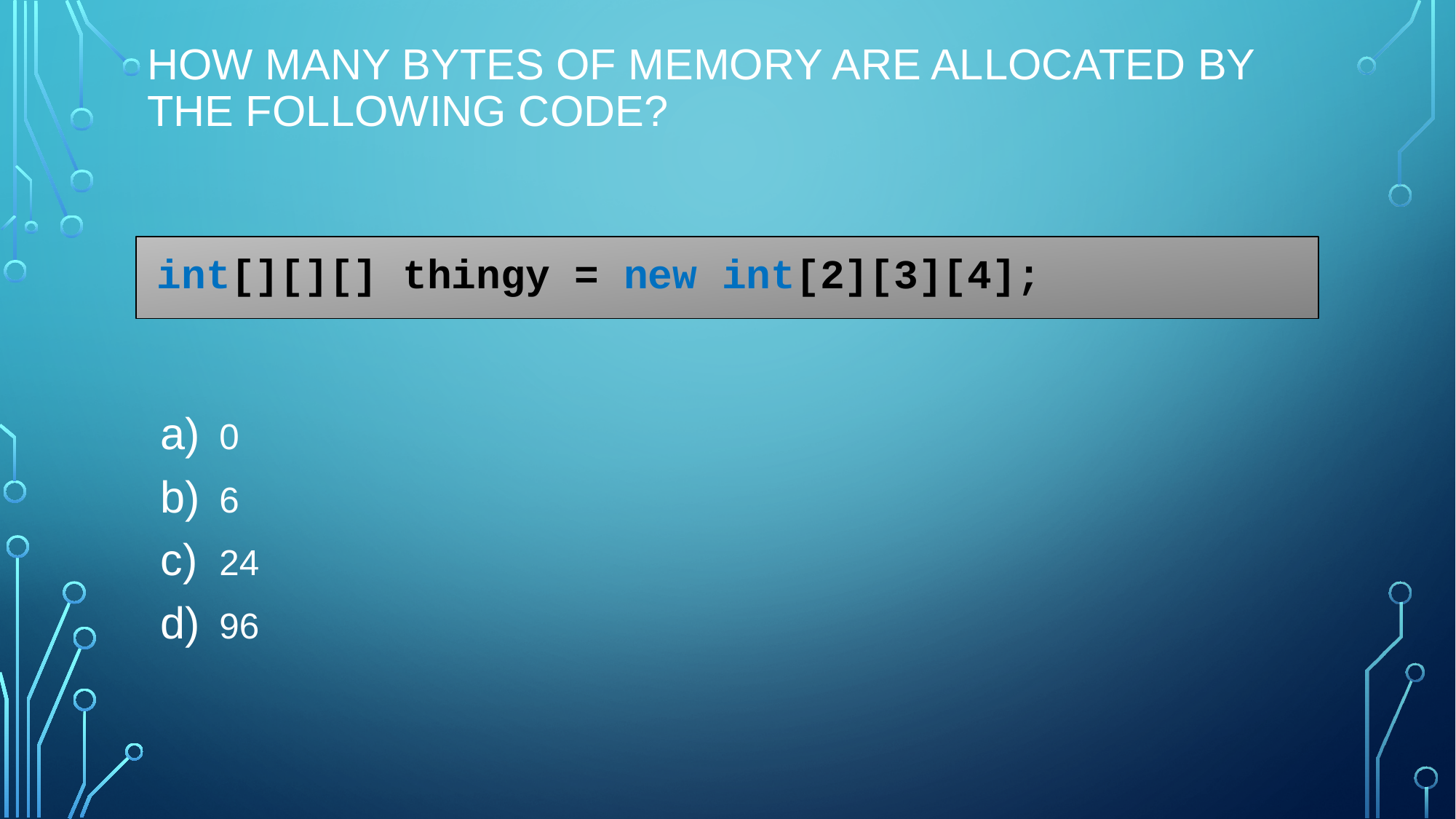

# How many bytes of memory are allocated by the following code?

0
6
24
96
int[][][] thingy = new int[2][3][4];